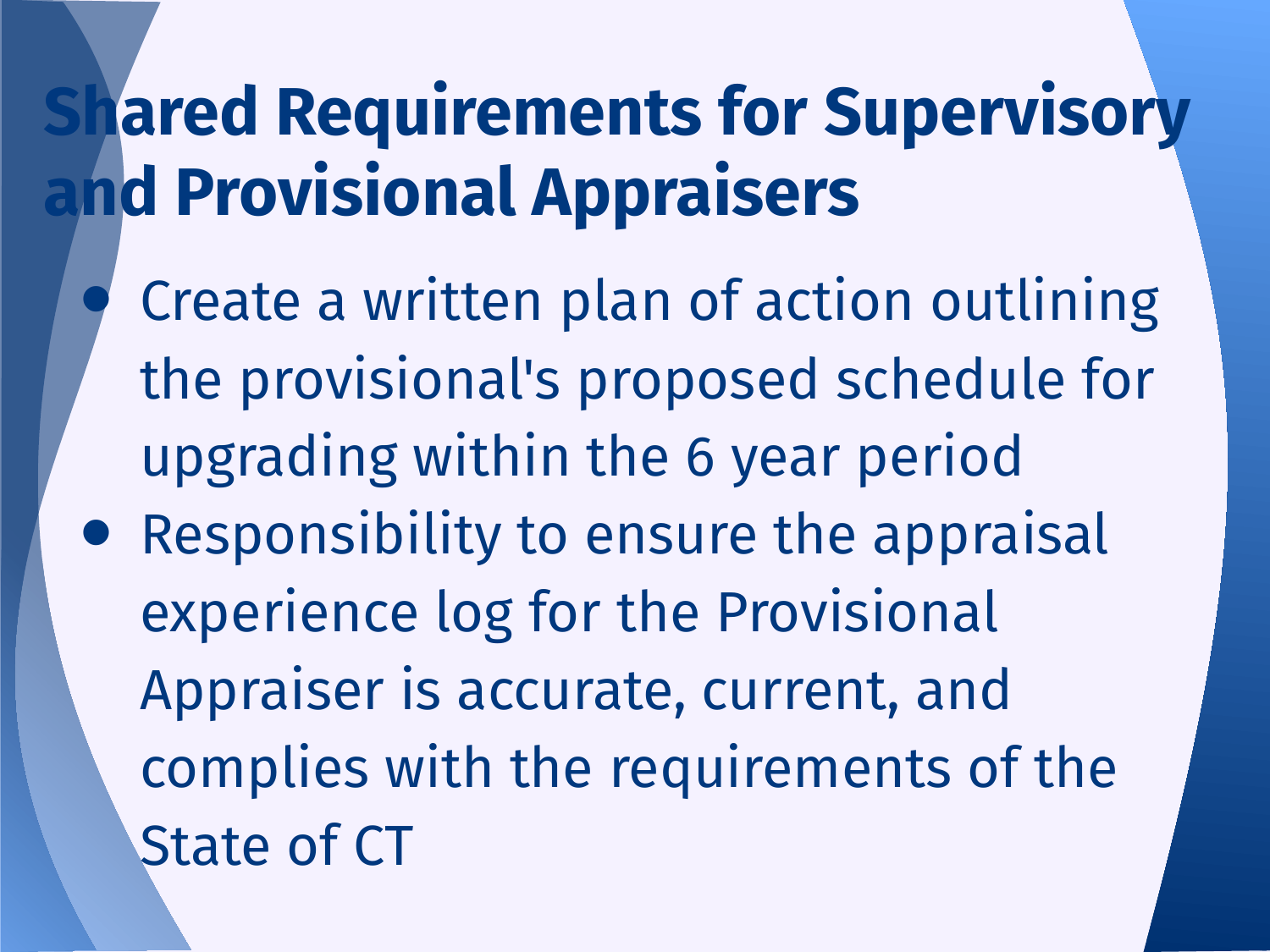

# Shared Requirements for Supervisory and Provisional Appraisers
Create a written plan of action outlining the provisional's proposed schedule for upgrading within the 6 year period
Responsibility to ensure the appraisal experience log for the Provisional Appraiser is accurate, current, and complies with the requirements of the State of CT